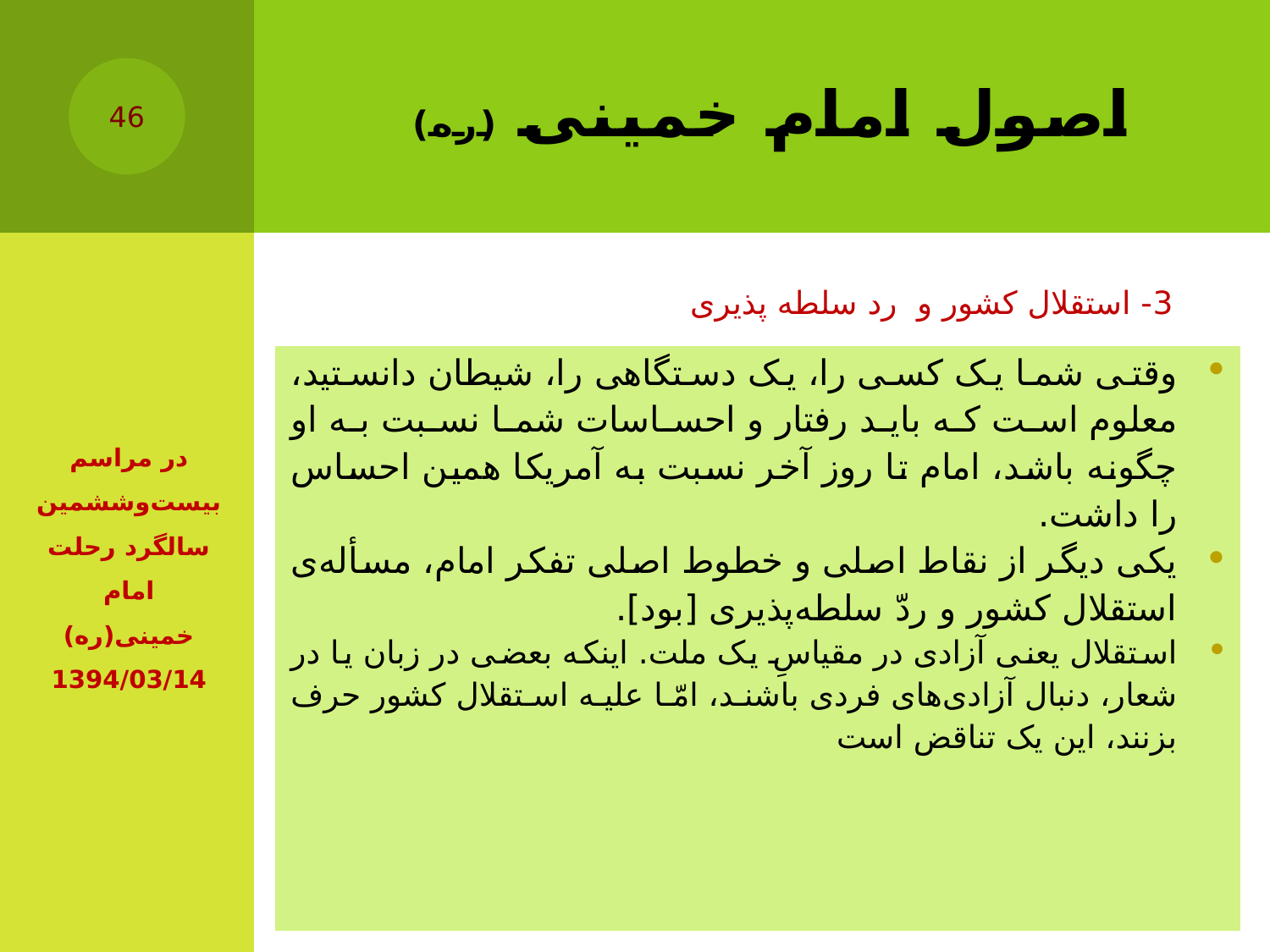

# اصول امام خمینی (ره)
46
3- استقلال کشور و  رد سلطه پذیری
| وقتی شما یک کسی را، یک دستگاهی را، شیطان دانستید، معلوم است که باید رفتار و احساسات شما نسبت به او چگونه باشد، امام تا روز آخر نسبت به آمریکا همین احساس را داشت. یکی دیگر از نقاط اصلی و خطوط اصلی تفکر امام، مسأله‌ی استقلال کشور و ردّ سلطه‌پذیری [بود]. استقلال یعنی آزادی در مقیاسِ یک ملت. اینکه بعضی در زبان یا در شعار، دنبال آزادی‌های فردی باشند، امّا علیه استقلال کشور حرف بزنند، این یک تناقض است |
| --- |
در مراسم بیست‌وششمین سالگرد رحلت امام خمینی(ره) ‏1394/03/14